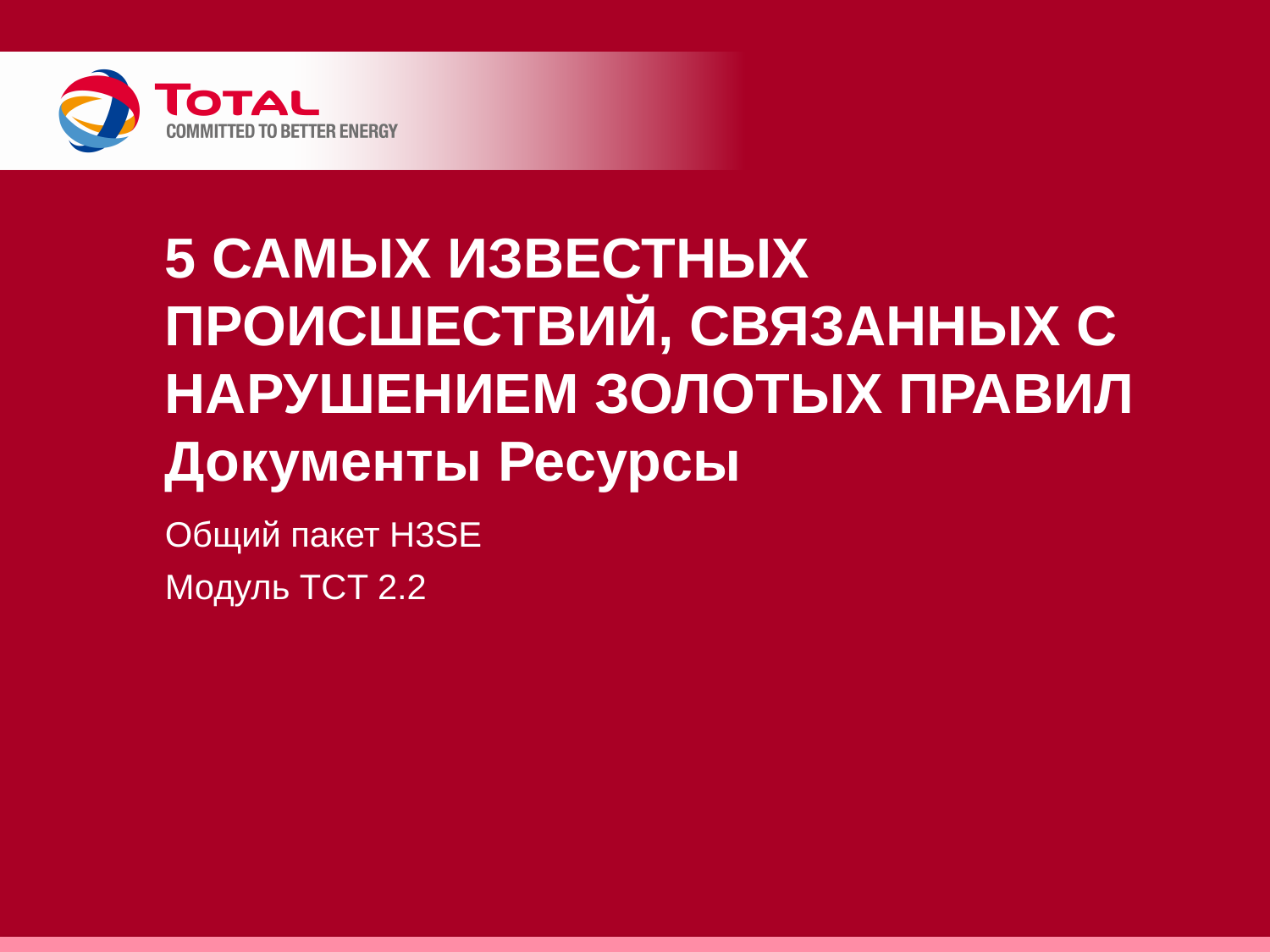

# 5 самых известных происшествий, связанных с нарушением золотых правил Документы Ресурсы

Общий пакет H3SE
Модуль TCT 2.2